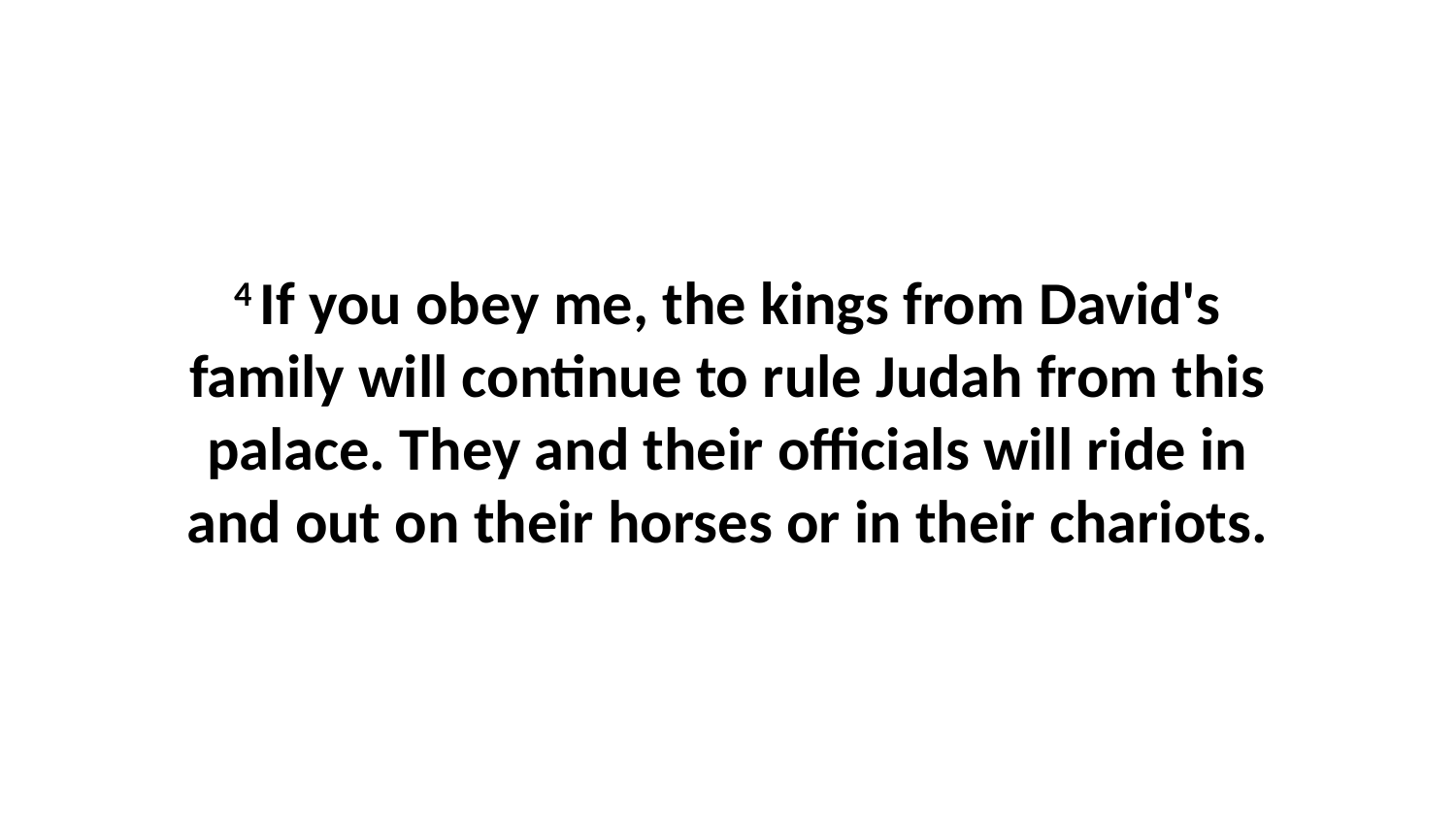

4 If you obey me, the kings from David's family will continue to rule Judah from this palace. They and their officials will ride in and out on their horses or in their chariots.